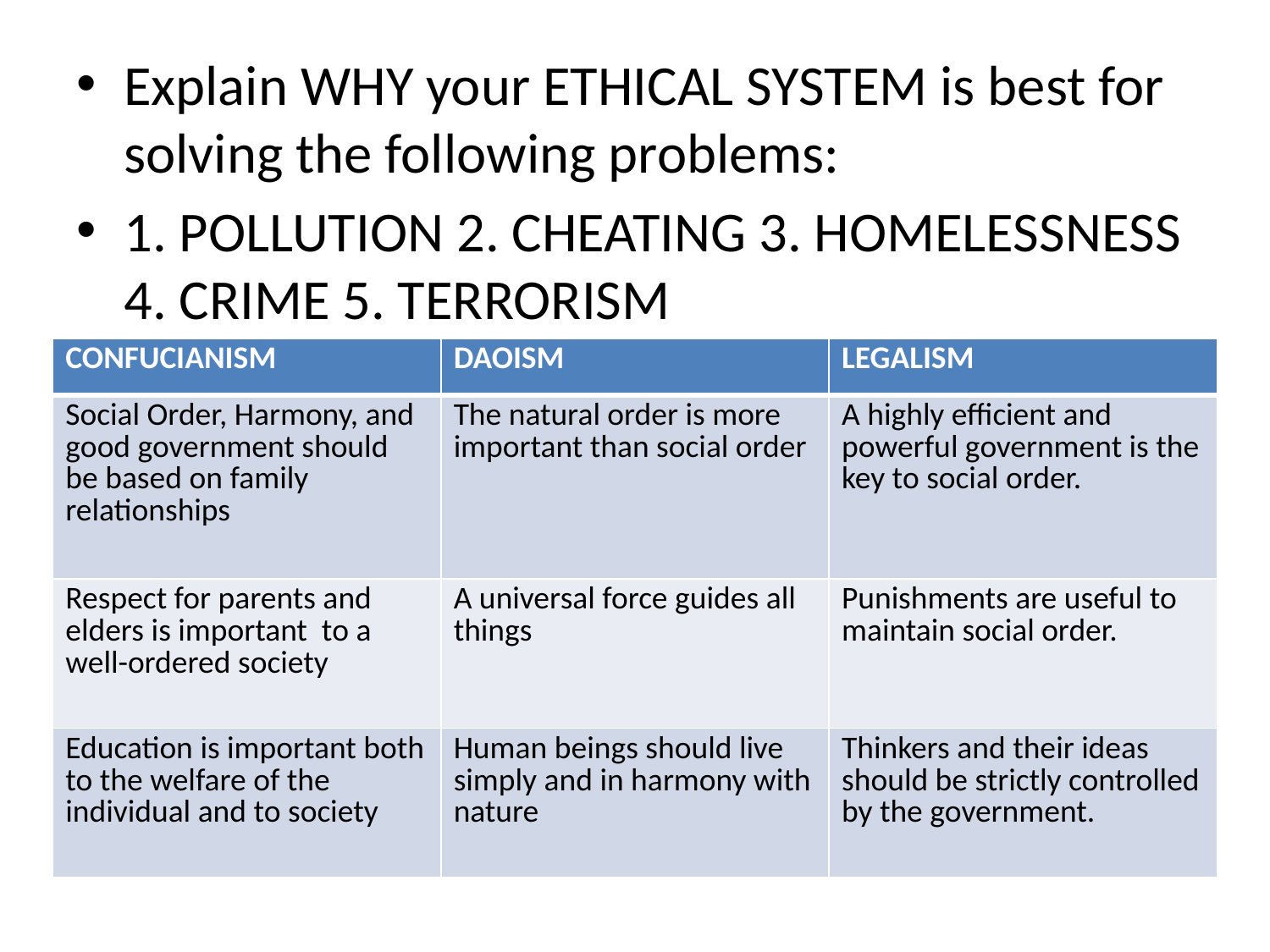

#
Explain WHY your ETHICAL SYSTEM is best for solving the following problems:
1. POLLUTION 2. CHEATING 3. HOMELESSNESS 4. CRIME 5. TERRORISM

| CONFUCIANISM | DAOISM | LEGALISM |
| --- | --- | --- |
| Social Order, Harmony, and good government should be based on family relationships | The natural order is more important than social order | A highly efficient and powerful government is the key to social order. |
| Respect for parents and elders is important to a well-ordered society | A universal force guides all things | Punishments are useful to maintain social order. |
| Education is important both to the welfare of the individual and to society | Human beings should live simply and in harmony with nature | Thinkers and their ideas should be strictly controlled by the government. |